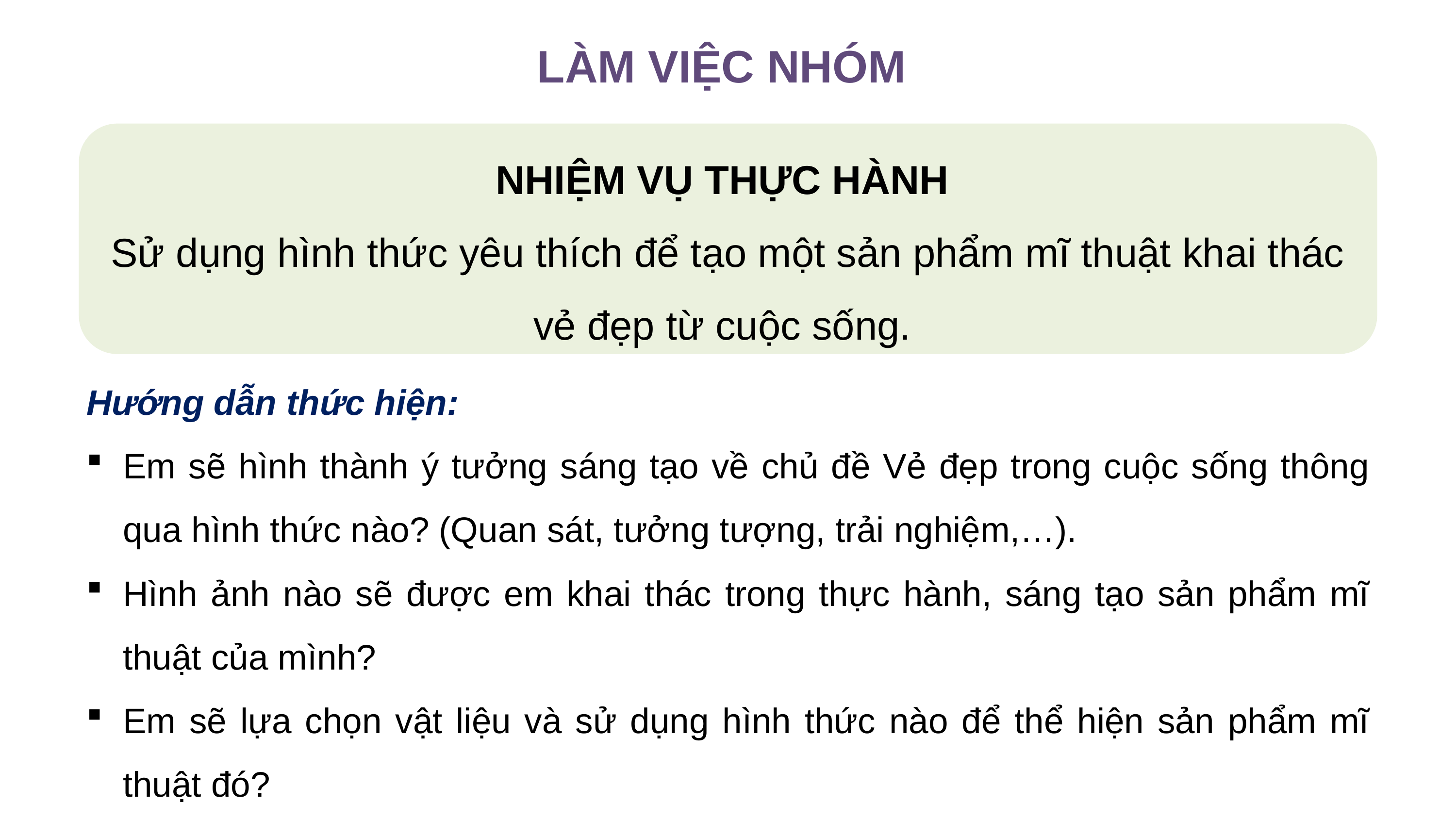

LÀM VIỆC NHÓM
NHIỆM VỤ THỰC HÀNH
Sử dụng hình thức yêu thích để tạo một sản phẩm mĩ thuật khai thác vẻ đẹp từ cuộc sống.
Hướng dẫn thức hiện:
Em sẽ hình thành ý tưởng sáng tạo về chủ đề Vẻ đẹp trong cuộc sống thông qua hình thức nào? (Quan sát, tưởng tượng, trải nghiệm,…).
Hình ảnh nào sẽ được em khai thác trong thực hành, sáng tạo sản phẩm mĩ thuật của mình?
Em sẽ lựa chọn vật liệu và sử dụng hình thức nào để thể hiện sản phẩm mĩ thuật đó?